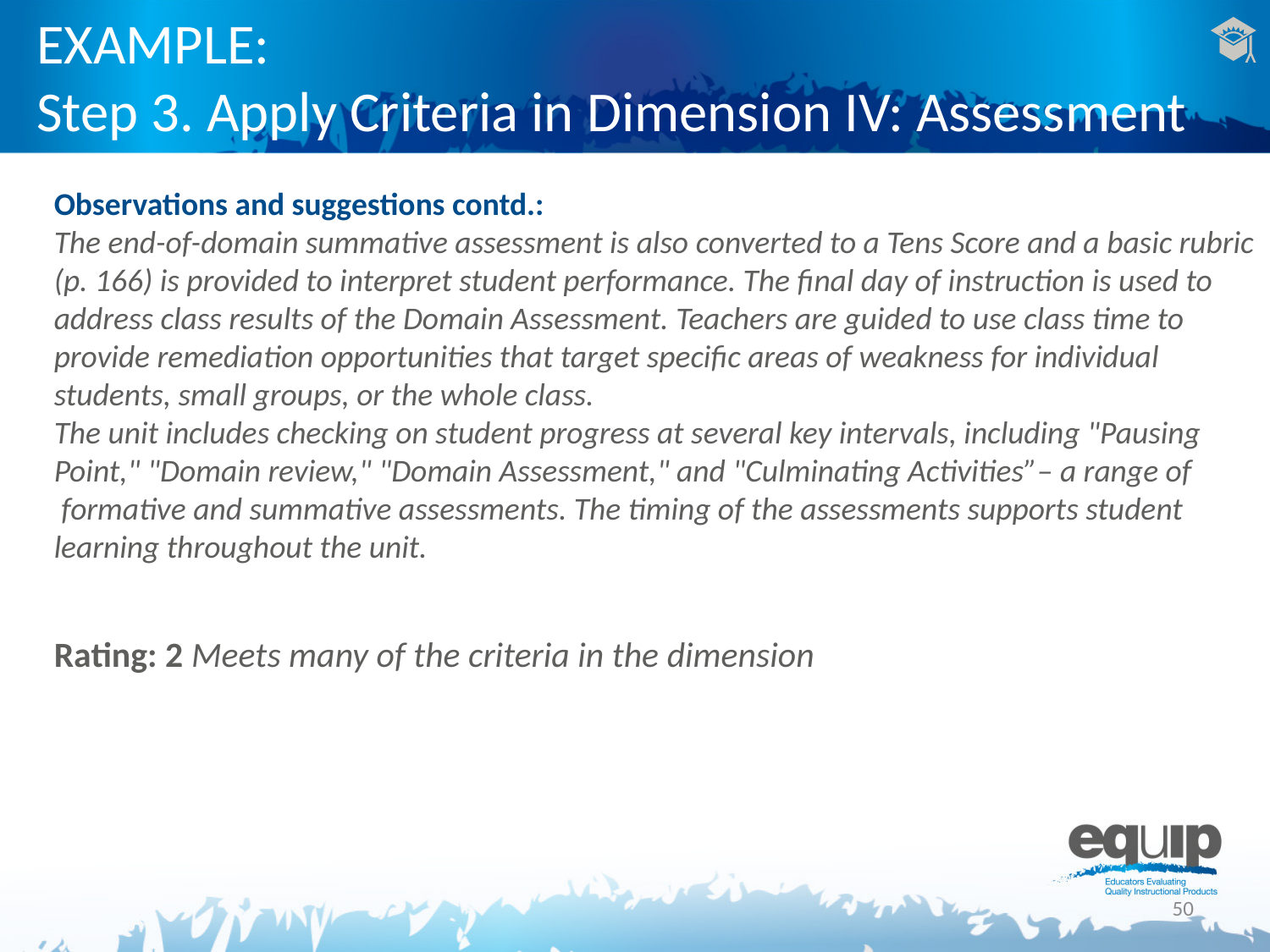

# EXAMPLE: Step 3. Apply Criteria in Dimension IV: Assessment
Observations and suggestions contd.:
The end-of-domain summative assessment is also converted to a Tens Score and a basic rubric (p. 166) is provided to interpret student performance. The final day of instruction is used to address class results of the Domain Assessment. Teachers are guided to use class time to provide remediation opportunities that target specific areas of weakness for individual students, small groups, or the whole class.
The unit includes checking on student progress at several key intervals, including "Pausing Point," "Domain review," "Domain Assessment," and "Culminating Activities”– a range of
 formative and summative assessments. The timing of the assessments supports student learning throughout the unit.

Rating: 2 Meets many of the criteria in the dimension

50